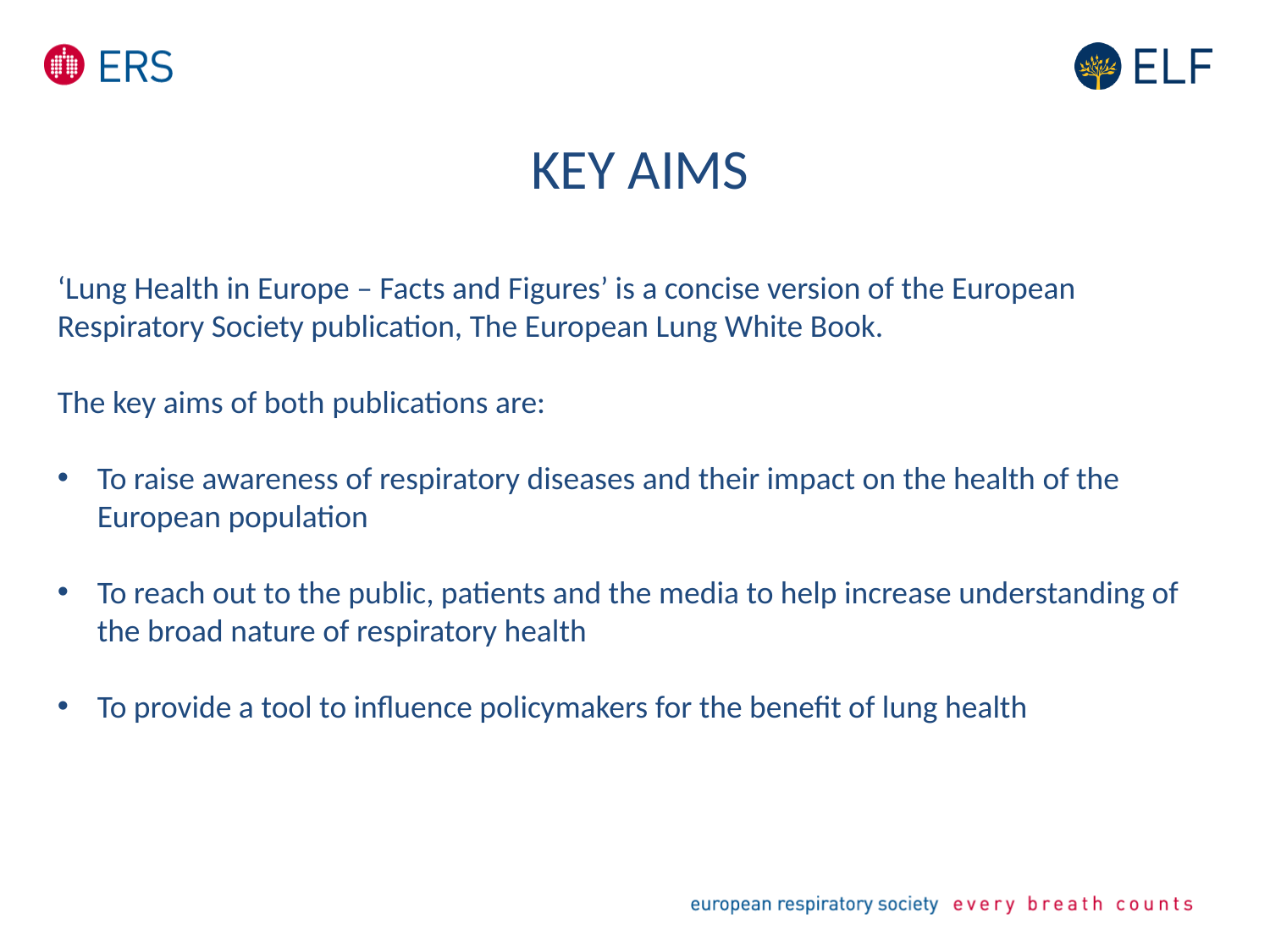

KEY AIMS

‘Lung Health in Europe – Facts and Figures’ is a concise version of the European Respiratory Society publication, The European Lung White Book.

The key aims of both publications are:

To raise awareness of respiratory diseases and their impact on the health of the European population

To reach out to the public, patients and the media to help increase understanding of the broad nature of respiratory health

To provide a tool to influence policymakers for the benefit of lung health